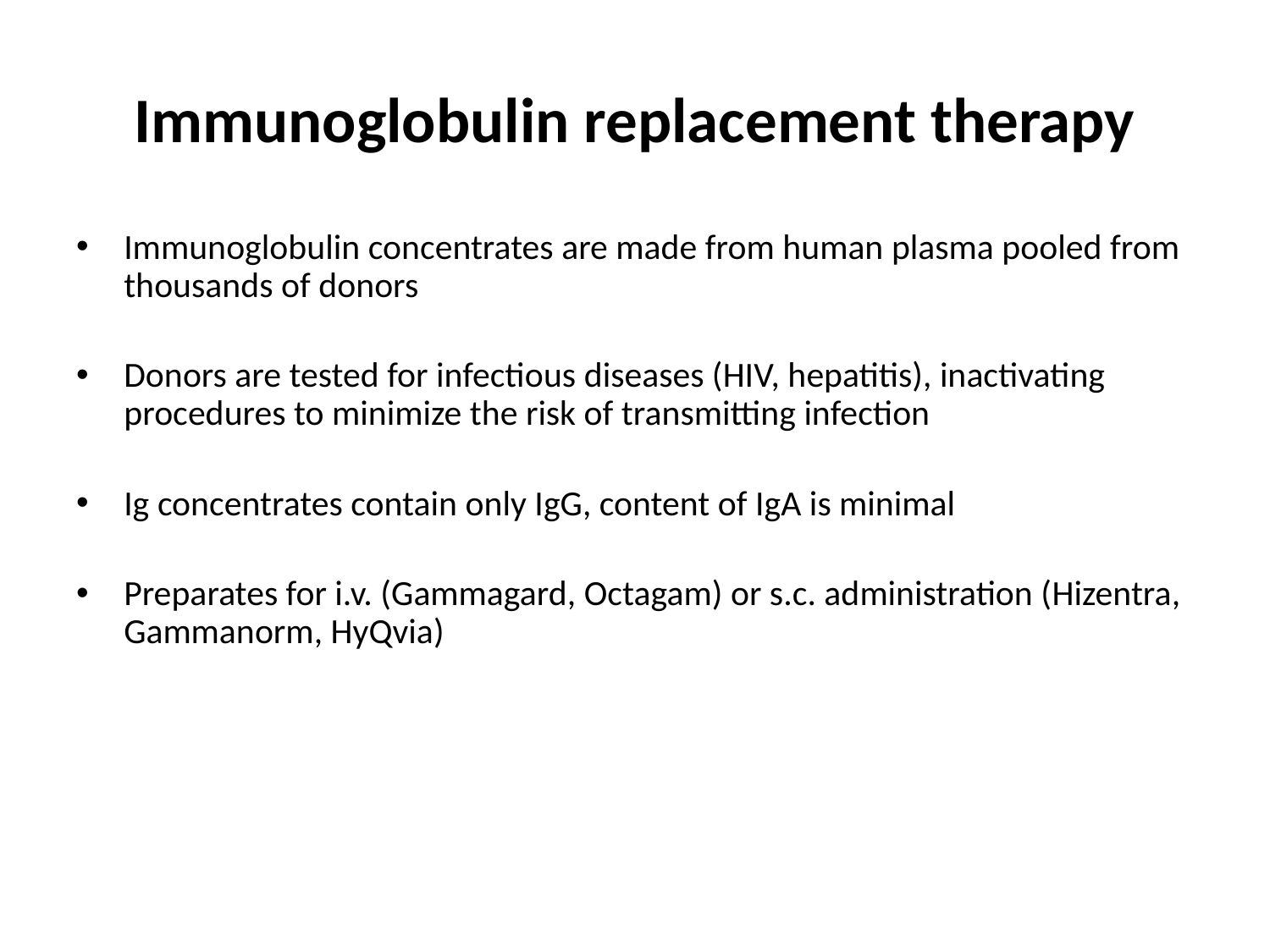

# Immunoglobulin replacement therapy
Immunoglobulin concentrates are made from human plasma pooled from thousands of donors

Donors are tested for infectious diseases (HIV, hepatitis), inactivating procedures to minimize the risk of transmitting infection

Ig concentrates contain only IgG, content of IgA is minimal

Preparates for i.v. (Gammagard, Octagam) or s.c. administration (Hizentra, Gammanorm, HyQvia)